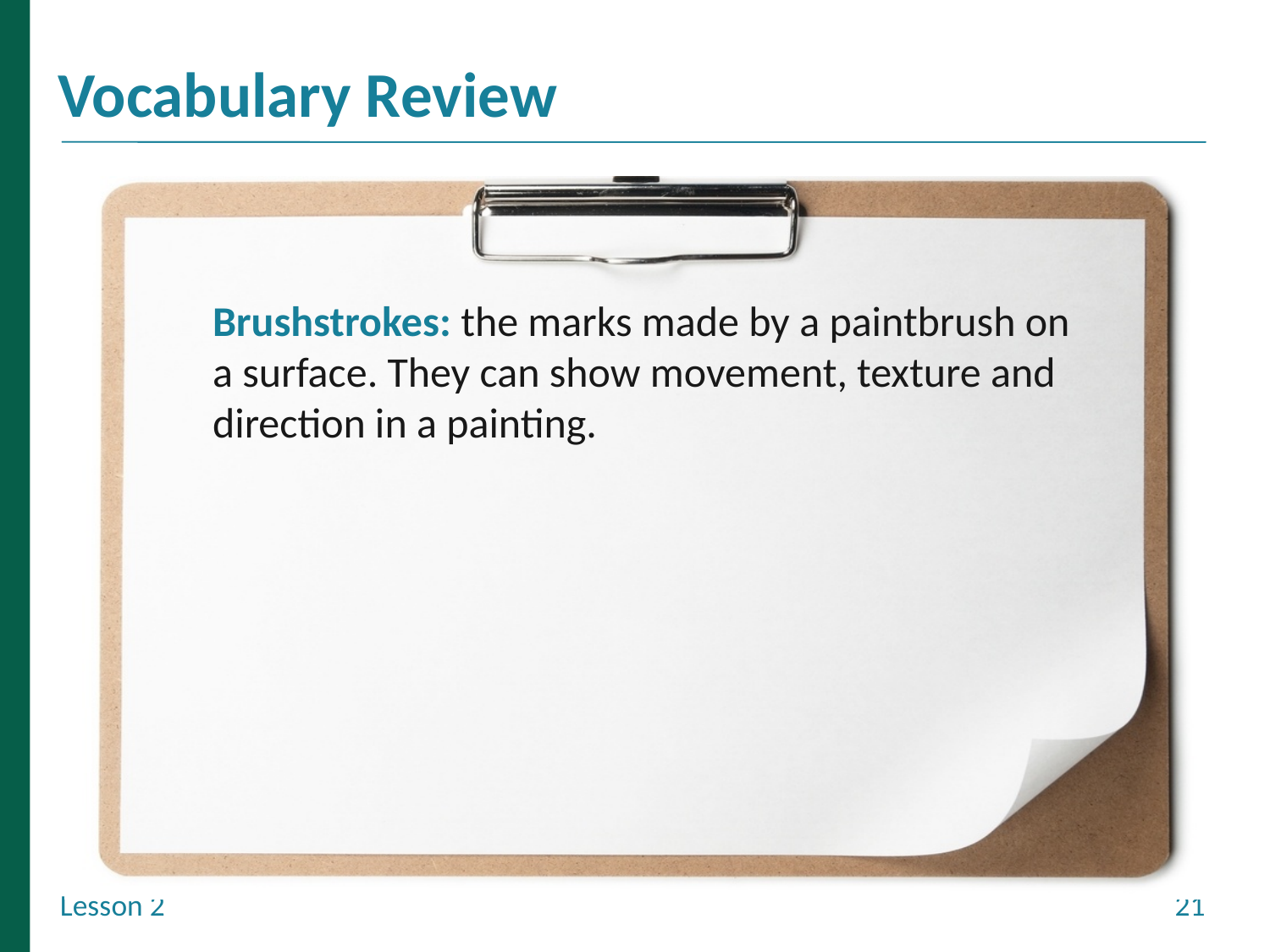

Brushstrokes: the marks made by a paintbrush on a surface. They can show movement, texture and direction in a painting.